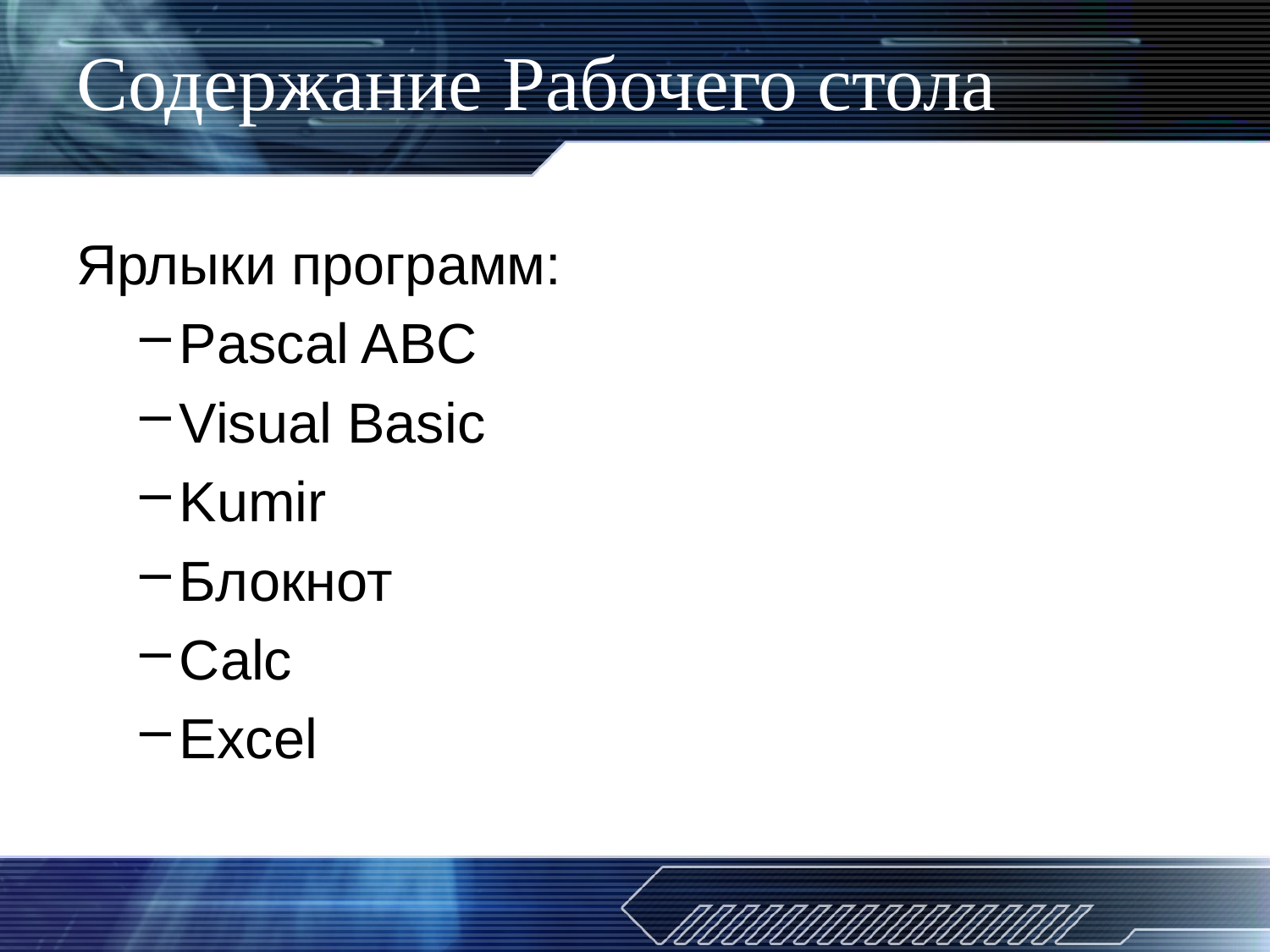

# Содержание Рабочего стола
Ярлыки программ:
Pascal ABC
Visual Basic
Kumir
Блокнот
Calc
Excel